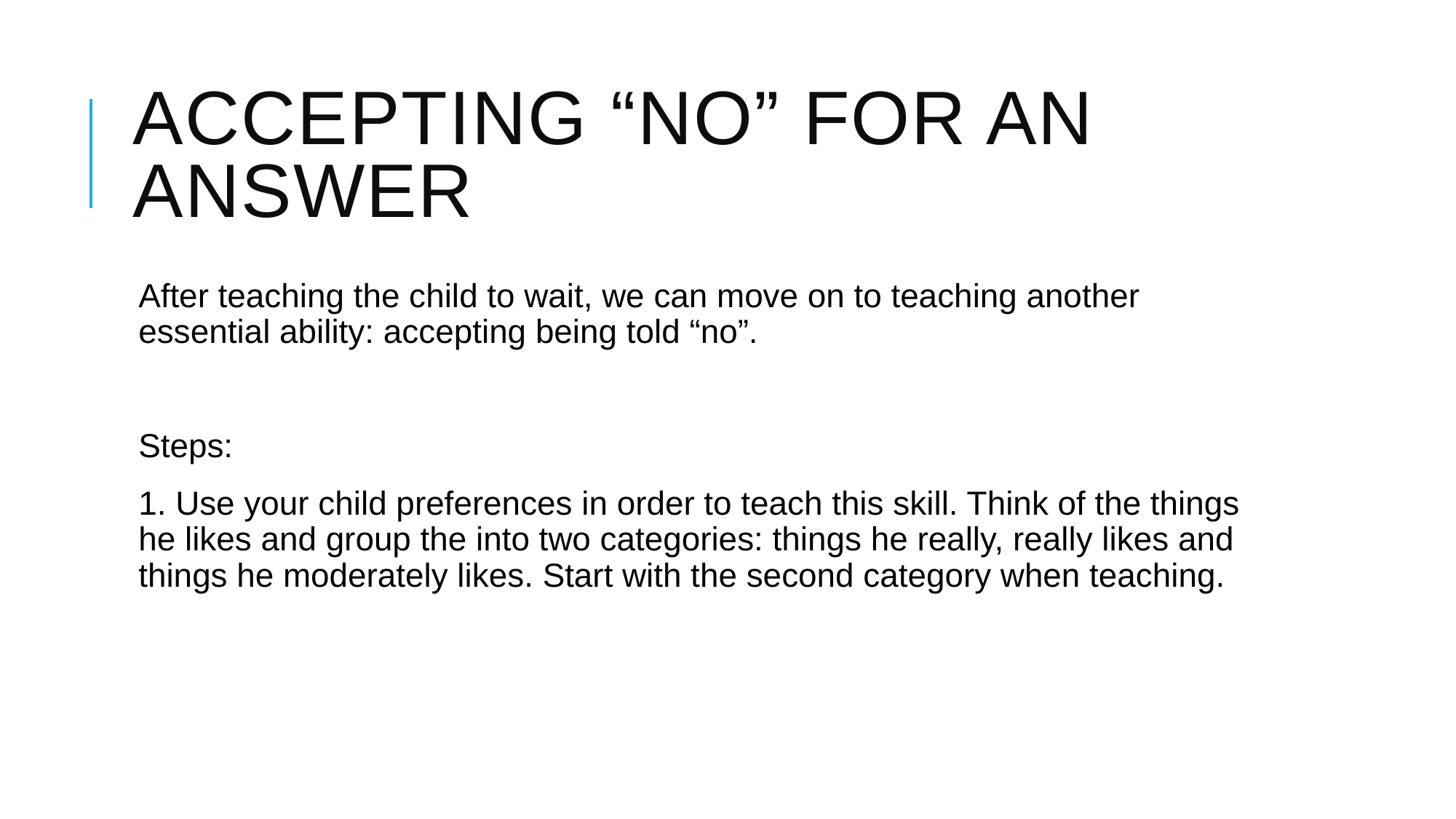

# Accepting “no” for an answer
After teaching the child to wait, we can move on to teaching another essential ability: accepting being told “no”.

Steps:
1. Use your child preferences in order to teach this skill. Think of the things he likes and group the into two categories: things he really, really likes and things he moderately likes. Start with the second category when teaching.